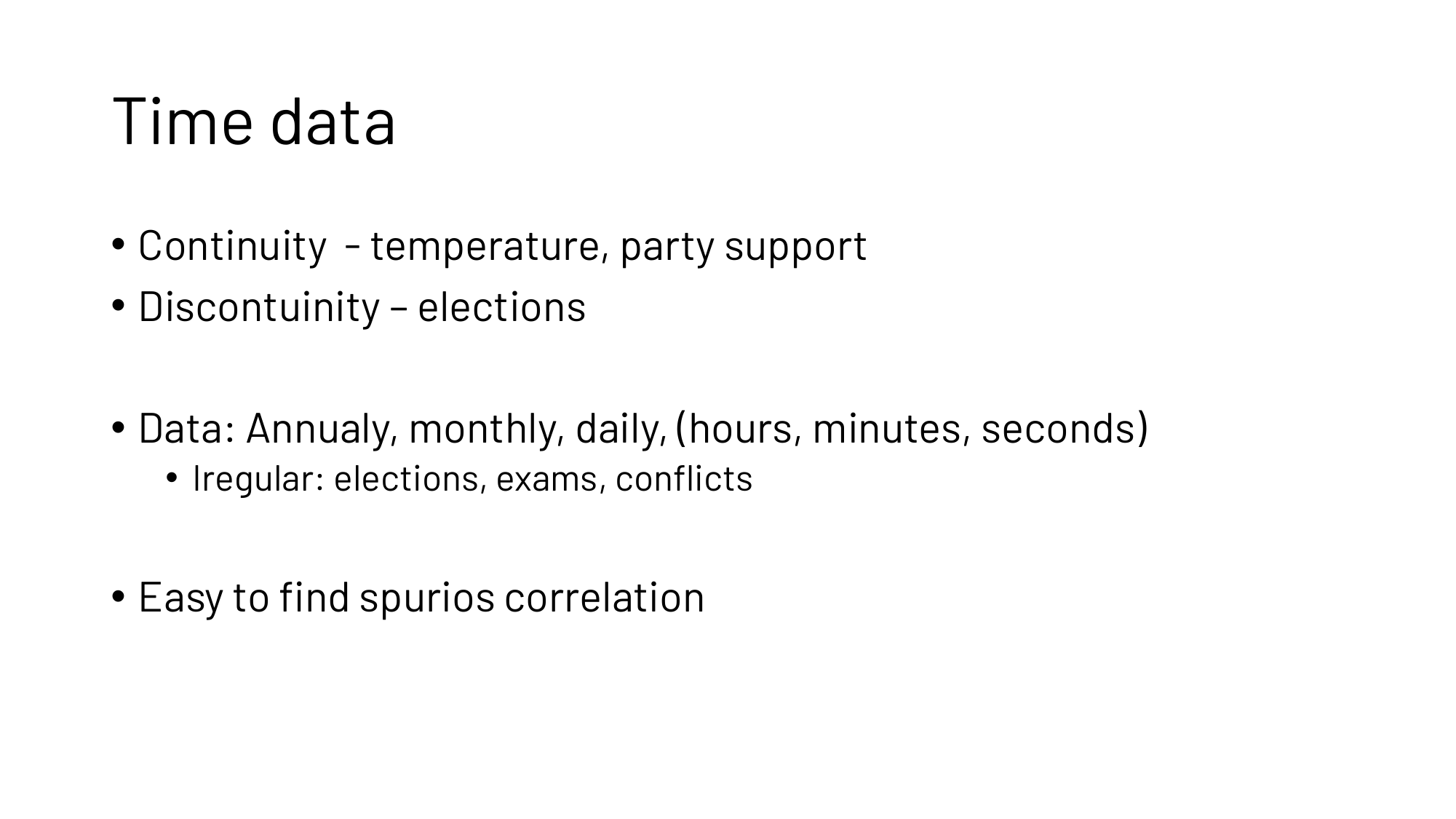

# Time data
Continuity  - temperature, party support
Discontuinity – elections

Data: Annualy, monthly, daily, (hours, minutes, seconds)
Iregular: elections, exams, conflicts

Easy to find spurios correlation